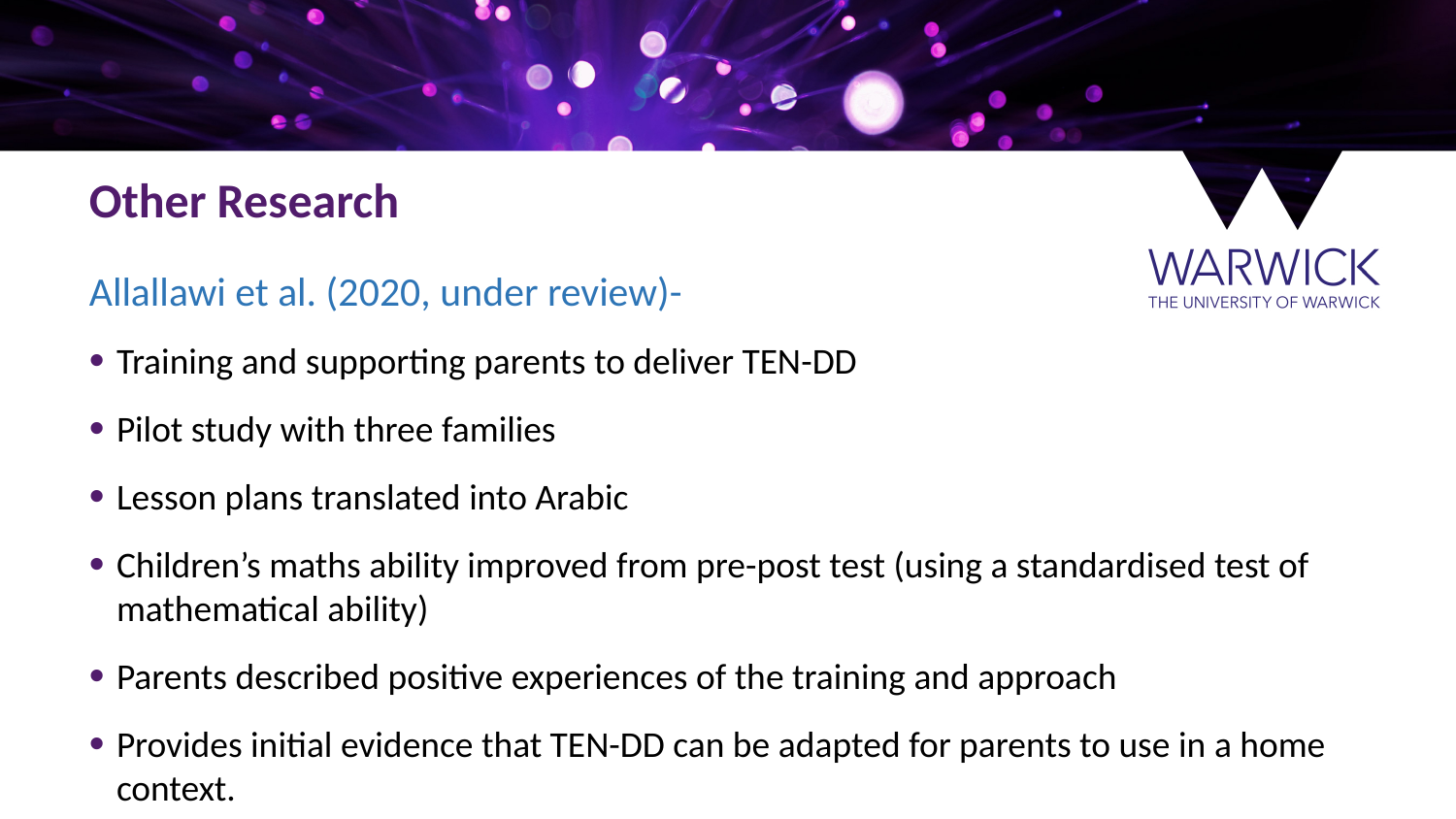

Other Research
Allallawi et al. (2020, under review)-
Training and supporting parents to deliver TEN-DD
Pilot study with three families
Lesson plans translated into Arabic
Children’s maths ability improved from pre-post test (using a standardised test of mathematical ability)
Parents described positive experiences of the training and approach
Provides initial evidence that TEN-DD can be adapted for parents to use in a home context.